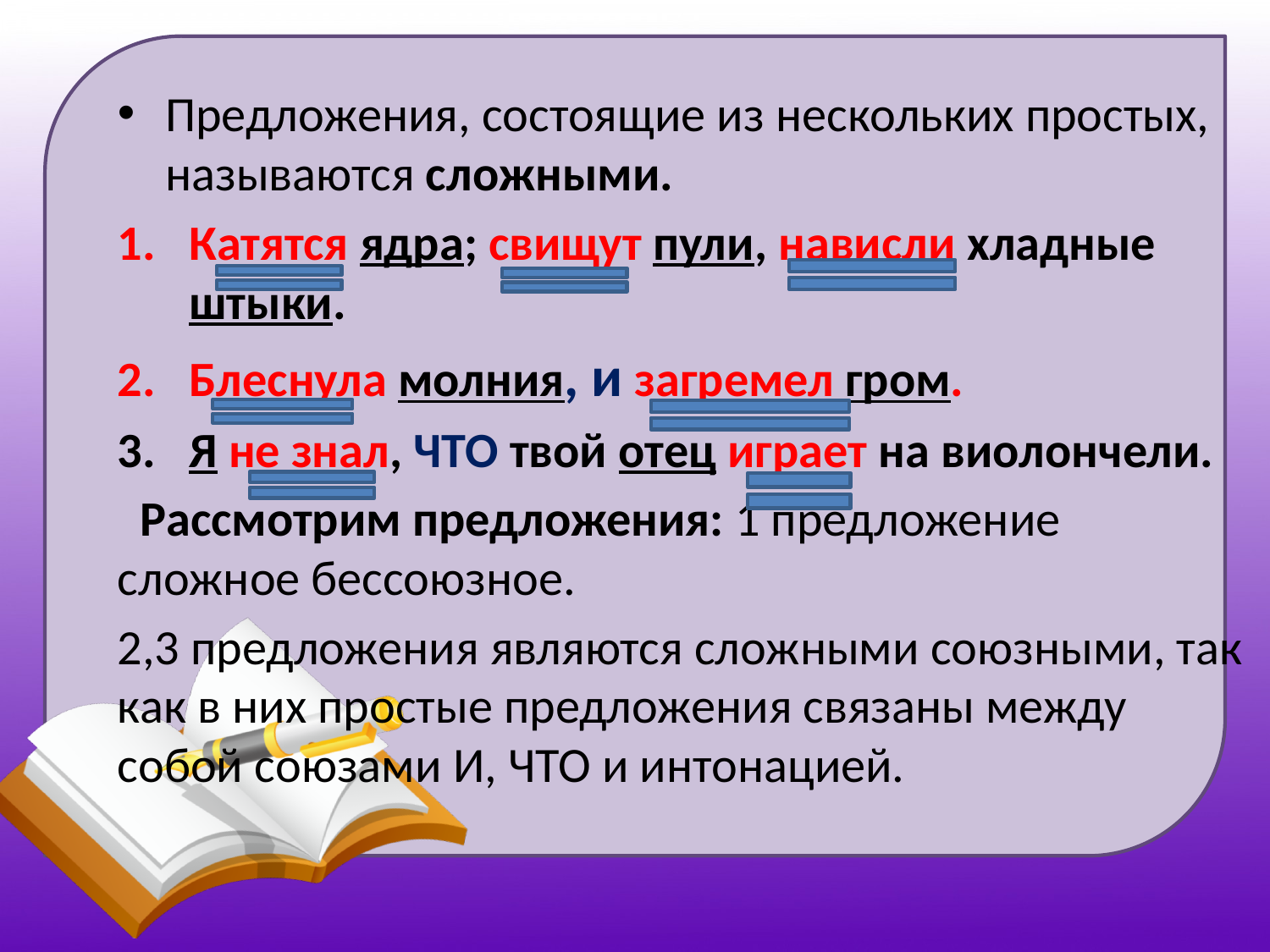

#
Предложения, состоящие из нескольких простых, называются сложными.
Катятся ядра; свищут пули, нависли хладные штыки.
Блеснула молния, и загремел гром.
Я не знал, ЧТО твой отец играет на виолончели.
  Рассмотрим предложения: 1 предложение сложное бессоюзное.
2,3 предложения являются сложными союзными, так как в них простые предложения связаны между собой союзами И, ЧТО и интонацией.